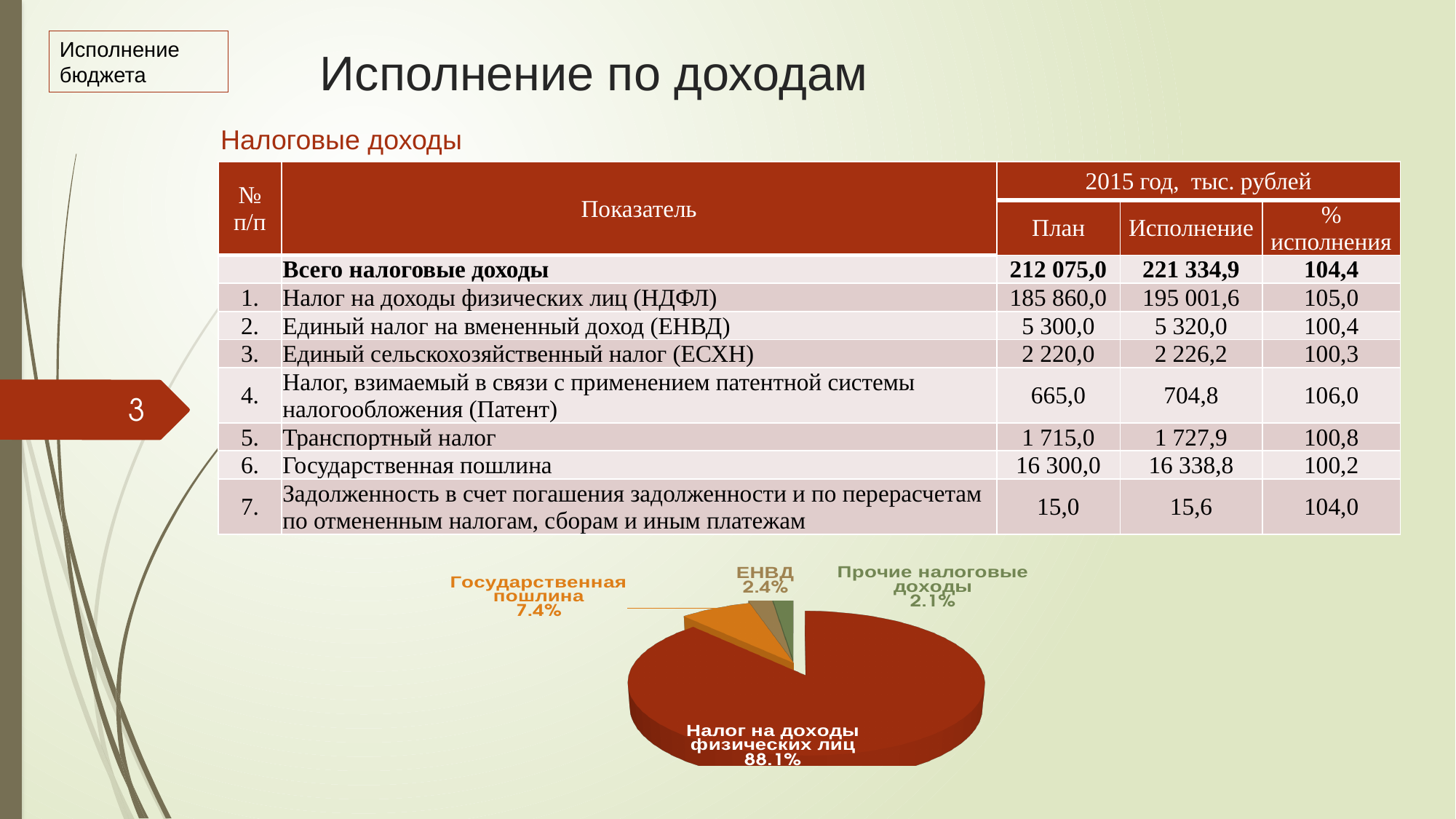

Исполнение бюджета
Исполнение по доходам
Налоговые доходы
| № п/п | Показатель | 2015 год, тыс. рублей |  |  |
| --- | --- | --- | --- | --- |
|  |  | План | Исполнение | % исполнения |
|  | Всего налоговые доходы | 212 075,0 | 221 334,9 | 104,4 |
| 1. | Налог на доходы физических лиц (НДФЛ) | 185 860,0 | 195 001,6 | 105,0 |
| 2. | Единый налог на вмененный доход (ЕНВД) | 5 300,0 | 5 320,0 | 100,4 |
| 3. | Единый сельскохозяйственный налог (ЕСХН) | 2 220,0 | 2 226,2 | 100,3 |
| 4. | Налог, взимаемый в связи с применением патентной системы налогообложения (Патент) | 665,0 | 704,8 | 106,0 |
| 5. | Транспортный налог | 1 715,0 | 1 727,9 | 100,8 |
| 6. | Государственная пошлина | 16 300,0 | 16 338,8 | 100,2 |
| 7. | Задолженность в счет погашения задолженности и по перерасчетам по отмененным налогам, сборам и иным платежам | 15,0 | 15,6 | 104,0 |
3

[unsupported chart]